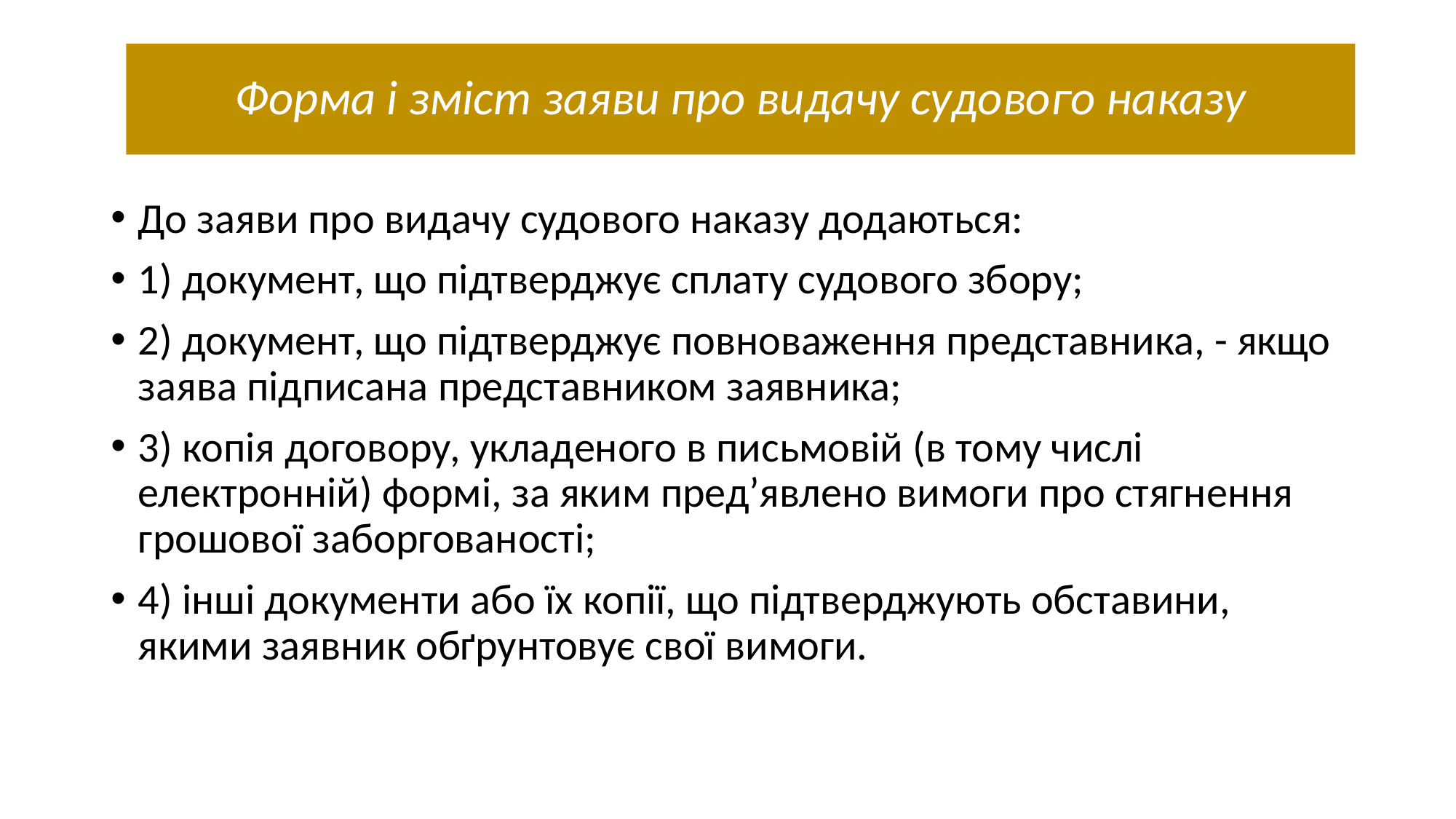

# Форма і зміст заяви про видачу судового наказу
До заяви про видачу судового наказу додаються:
1) документ, що підтверджує сплату судового збору;
2) документ, що підтверджує повноваження представника, - якщо заява підписана представником заявника;
3) копія договору, укладеного в письмовій (в тому числі електронній) формі, за яким пред’явлено вимоги про стягнення грошової заборгованості;
4) інші документи або їх копії, що підтверджують обставини, якими заявник обґрунтовує свої вимоги.